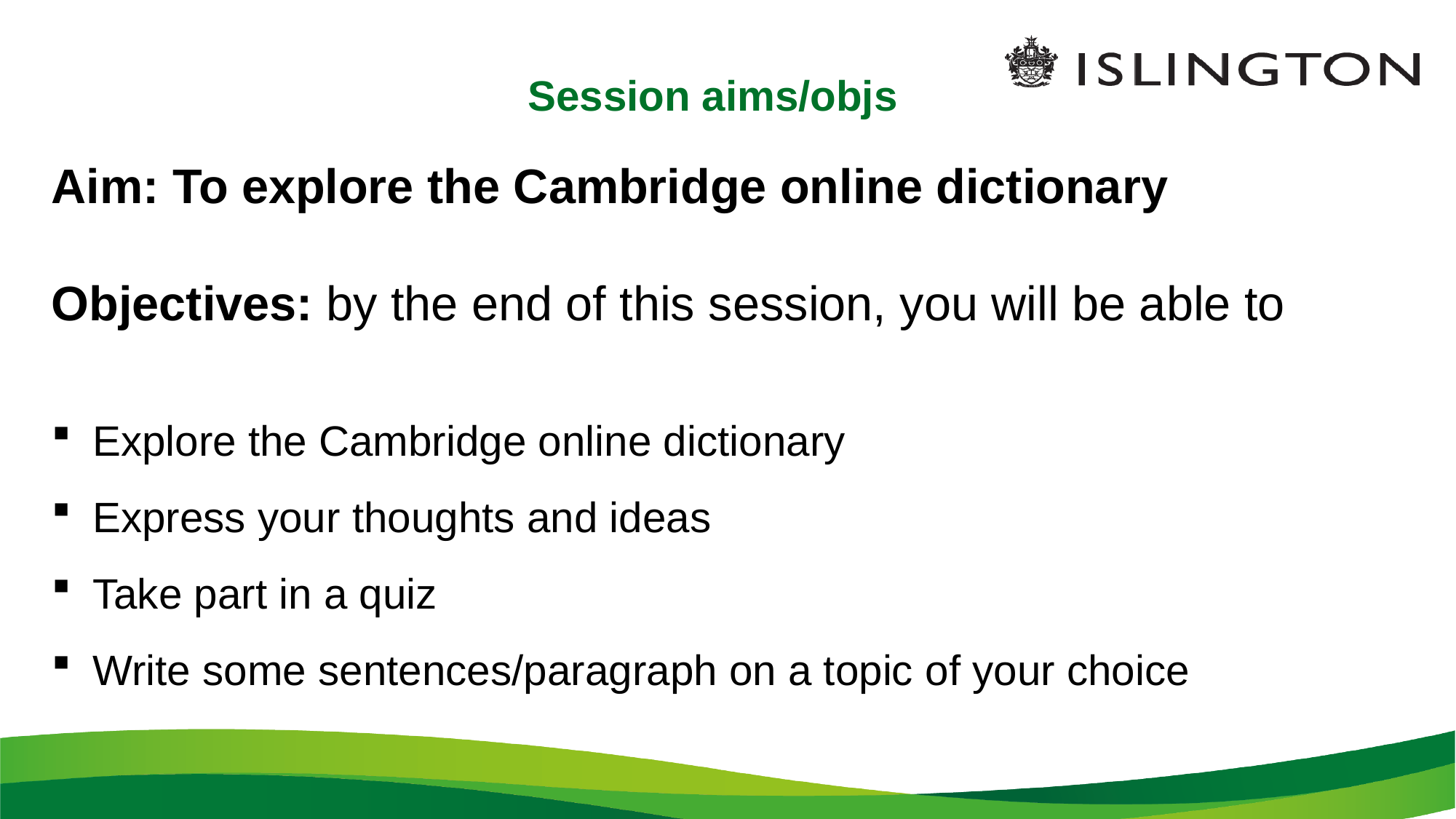

# Session aims/objs
Aim: To explore the Cambridge online dictionary

Objectives: by the end of this session, you will be able to

Explore the Cambridge online dictionary
Express your thoughts and ideas
Take part in a quiz
Write some sentences/paragraph on a topic of your choice